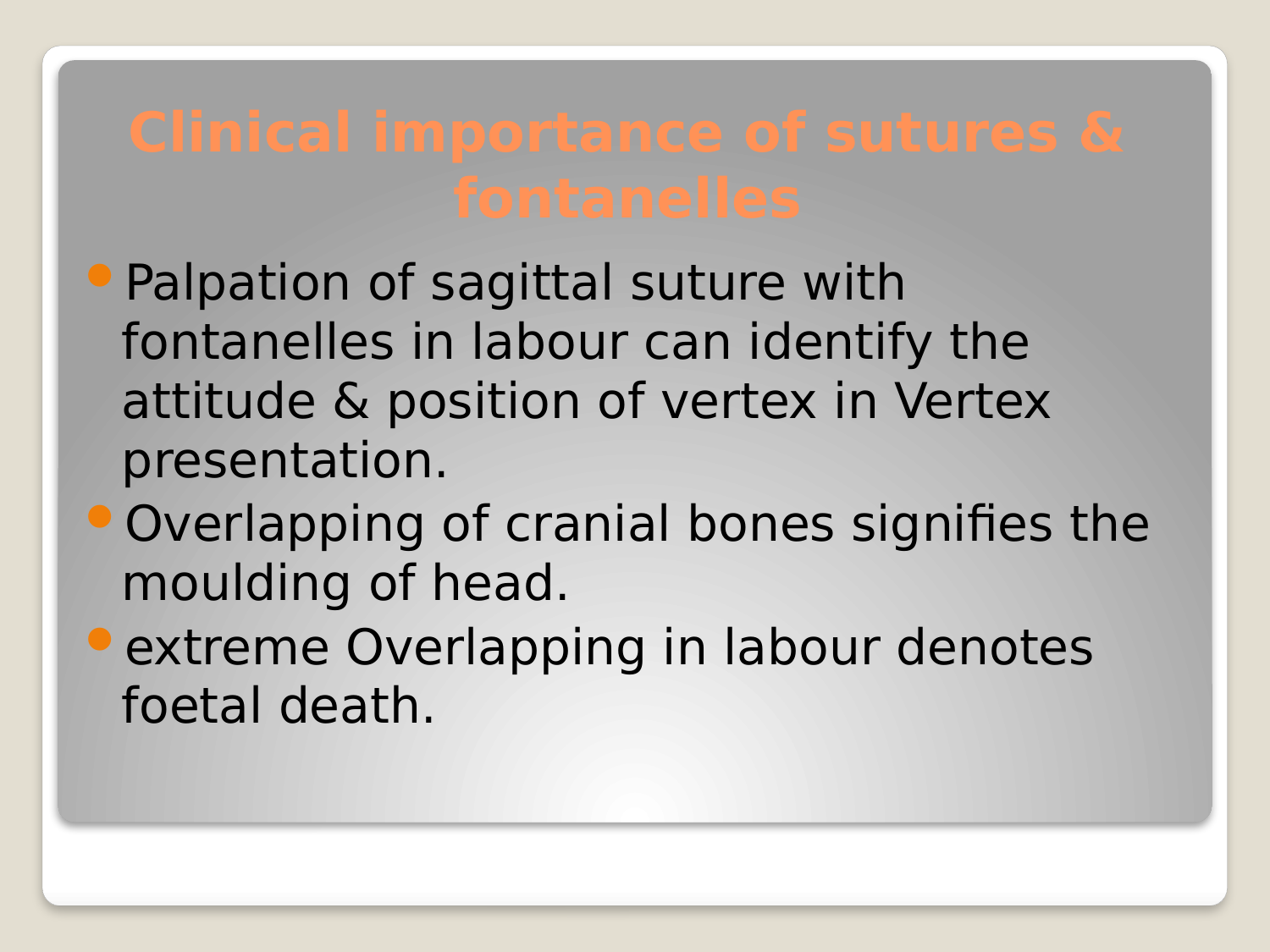

# Clinical importance of sutures & fontanelles
Palpation of sagittal suture with fontanelles in labour can identify the attitude & position of vertex in Vertex presentation.
Overlapping of cranial bones signifies the moulding of head.
extreme Overlapping in labour denotes foetal death.